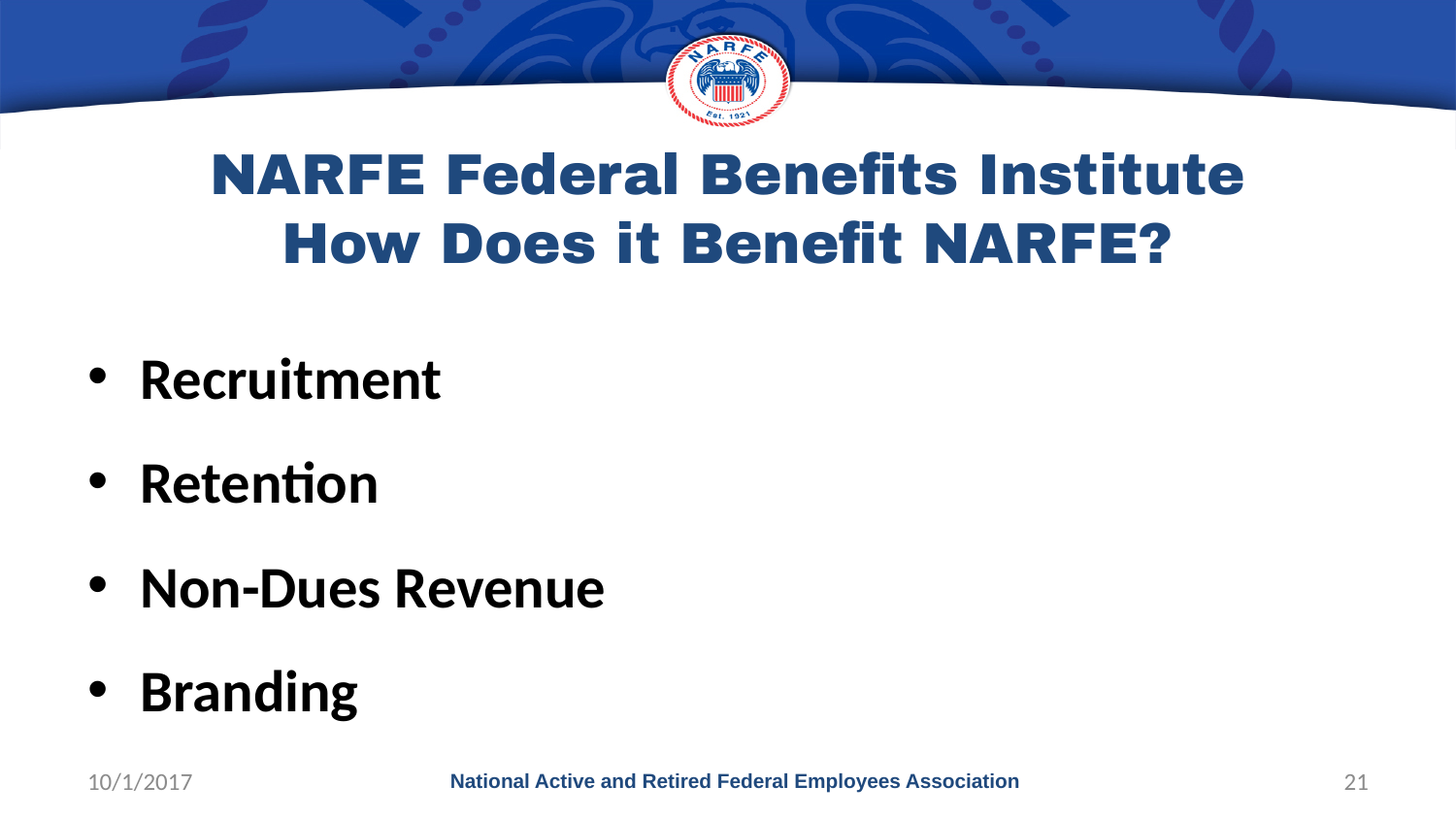

# NARFE Federal Benefits Institute How Does it Benefit NARFE?

Recruitment

Retention

Non-Dues Revenue

Branding

10/1/2017
National Active and Retired Federal Employees Association
21